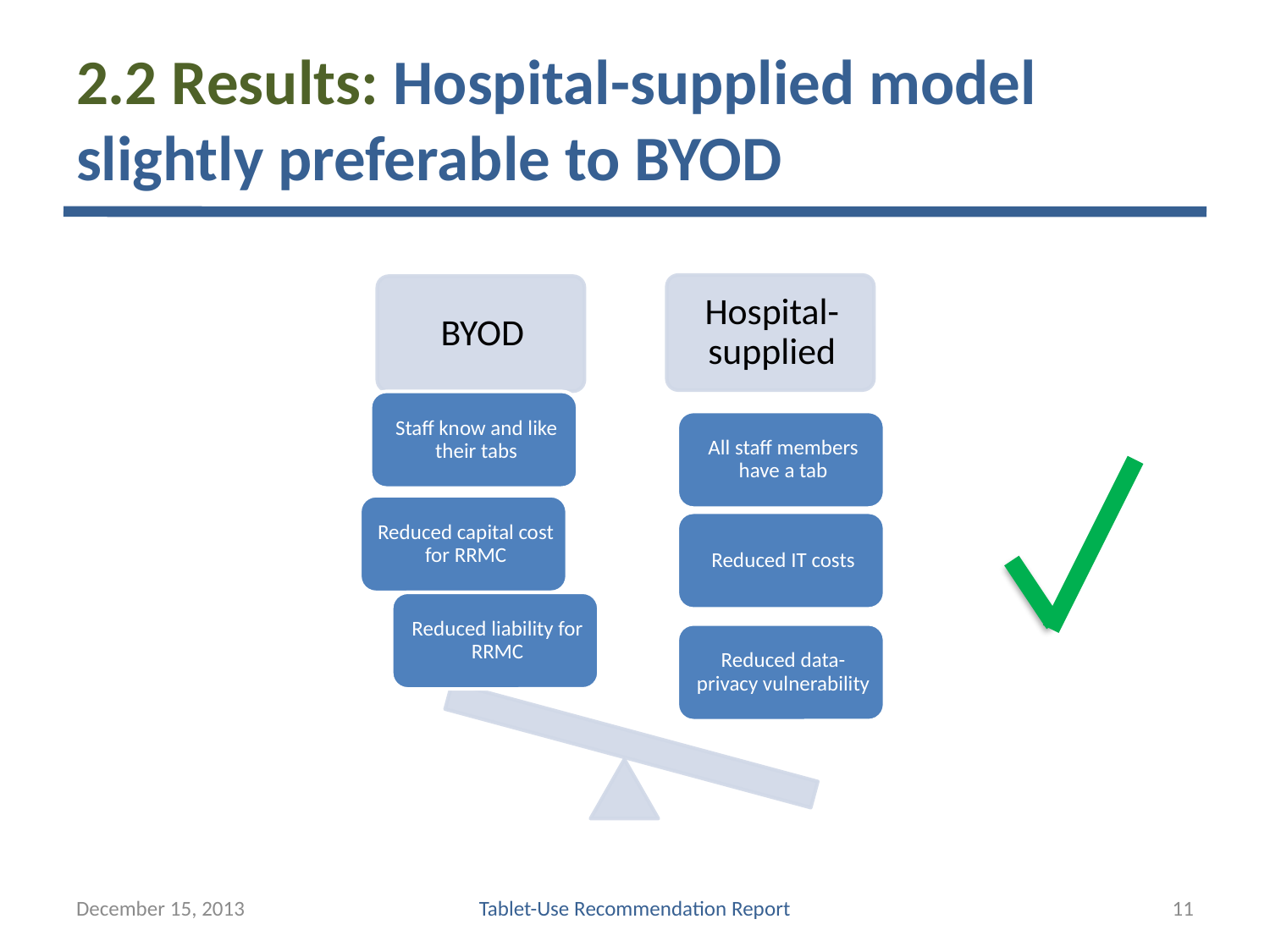

# 2.2 Results: Hospital-supplied model slightly preferable to BYOD
BYOD
Hospital-supplied
Reduced data-privacy vulnerability
Reduced IT costs
All staff members have a tab
Reduced capital cost for RRMC
Staff know and like their tabs
Reduced liability for RRMC
December 15, 2013
Tablet-Use Recommendation Report
11